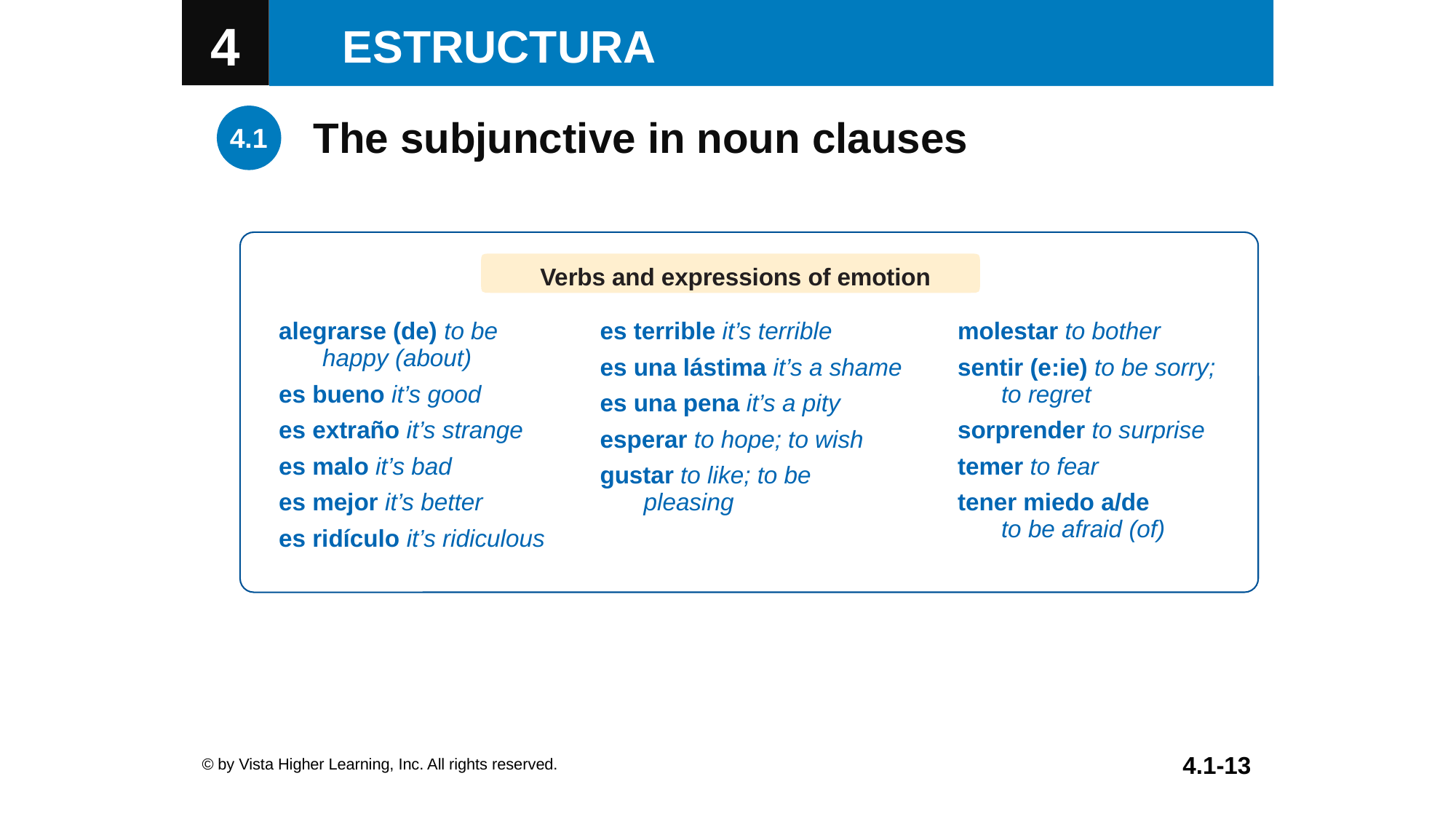

The subjunctive in noun clauses

Verbs and expressions of emotion
| alegrarse (de) to be happy (about) es bueno it’s good es extraño it’s strange es malo it’s bad es mejor it’s better es ridículo it’s ridiculous | es terrible it’s terrible es una lástima it’s a shame es una pena it’s a pity esperar to hope; to wish gustar to like; to be pleasing | molestar to bother sentir (e:ie) to be sorry; to regret sorprender to surprise temer to fear tener miedo a/de to be afraid (of) |
| --- | --- | --- |
© by Vista Higher Learning, Inc. All rights reserved.
4.1-13